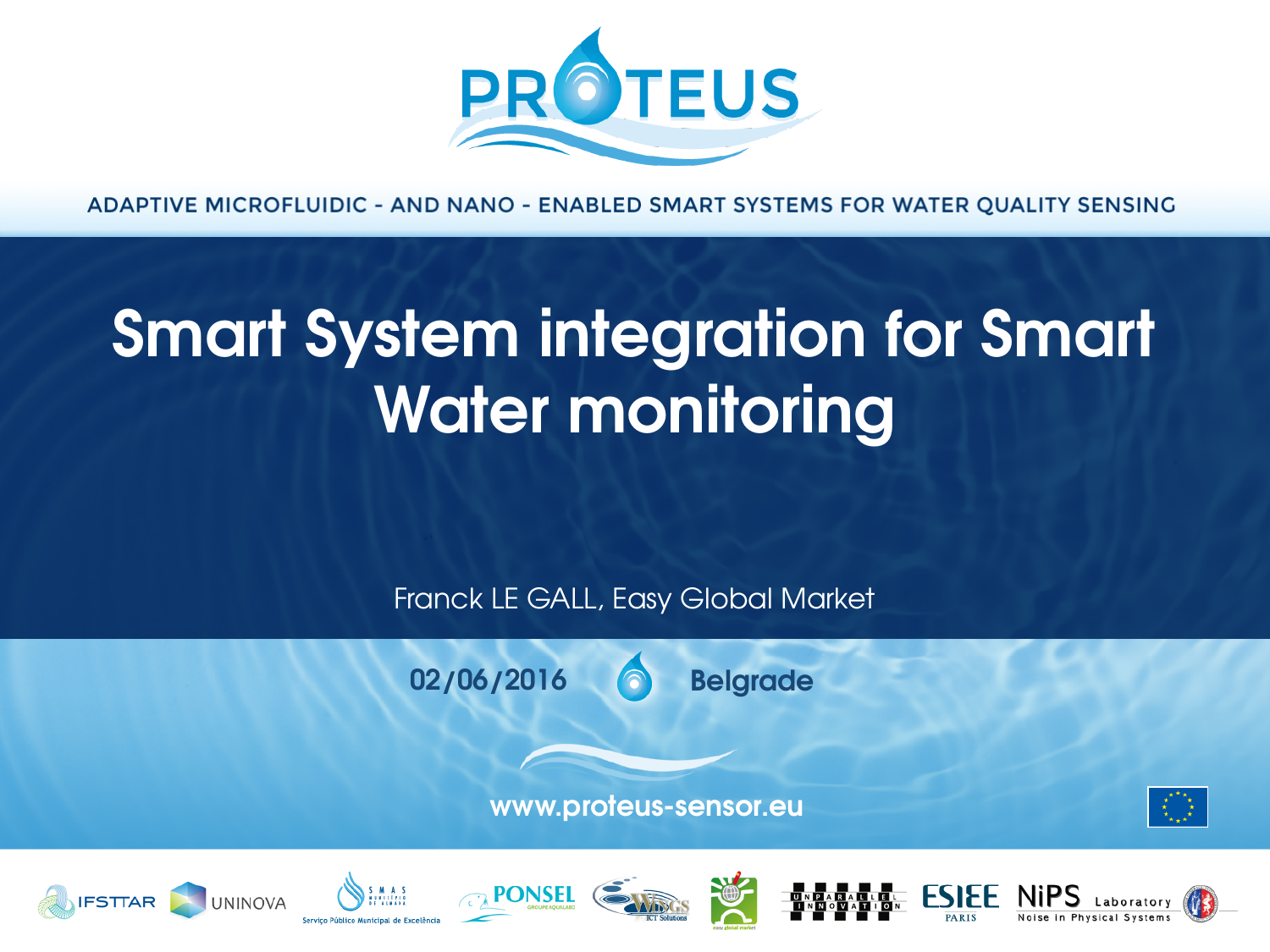

# Smart System integration for Smart Water monitoring

Franck LE GALL, Easy Global Market
02/06/2016
Belgrade